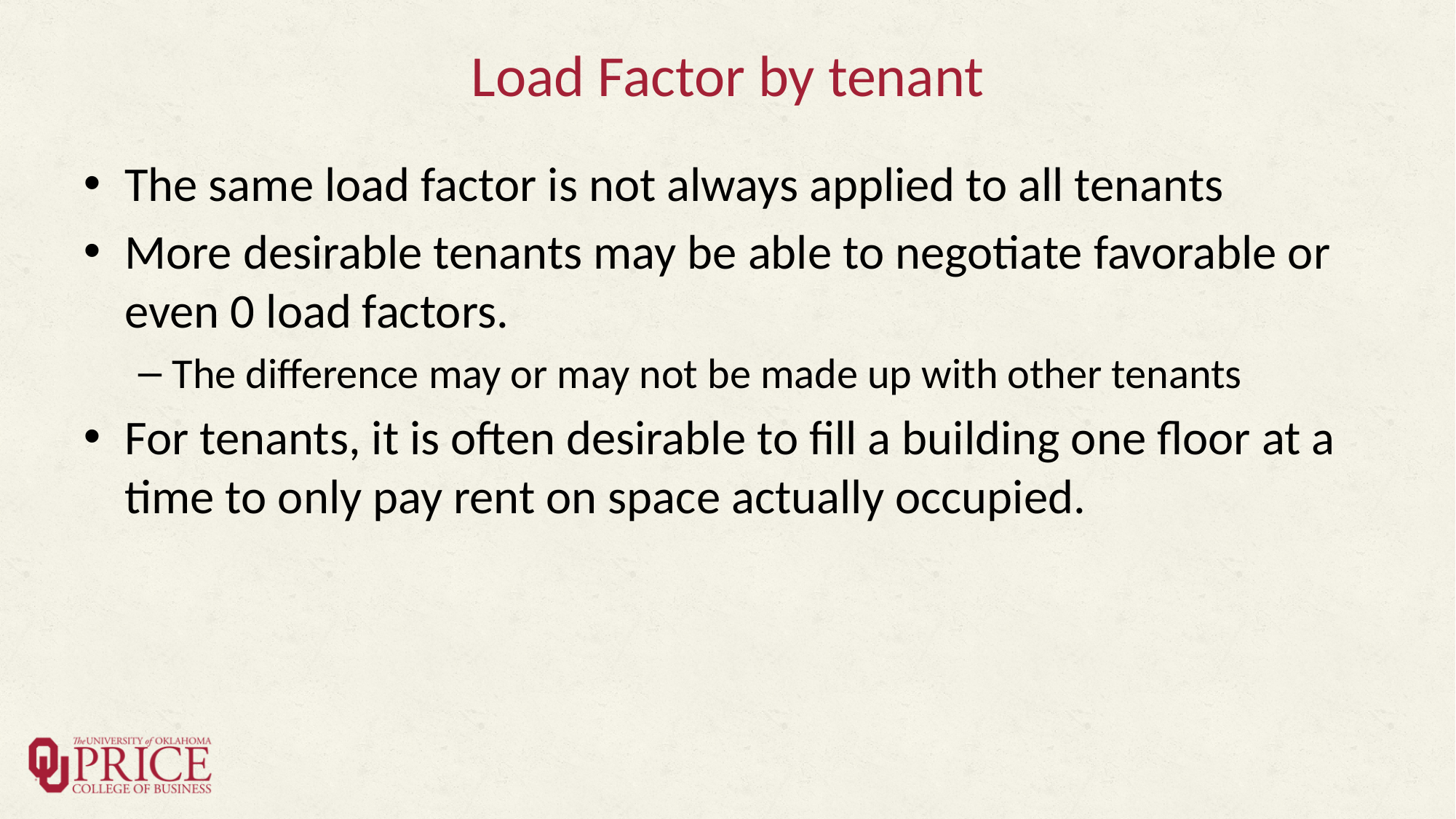

# Load Factor by tenant
The same load factor is not always applied to all tenants
More desirable tenants may be able to negotiate favorable or even 0 load factors.
The difference may or may not be made up with other tenants
For tenants, it is often desirable to fill a building one floor at a time to only pay rent on space actually occupied.